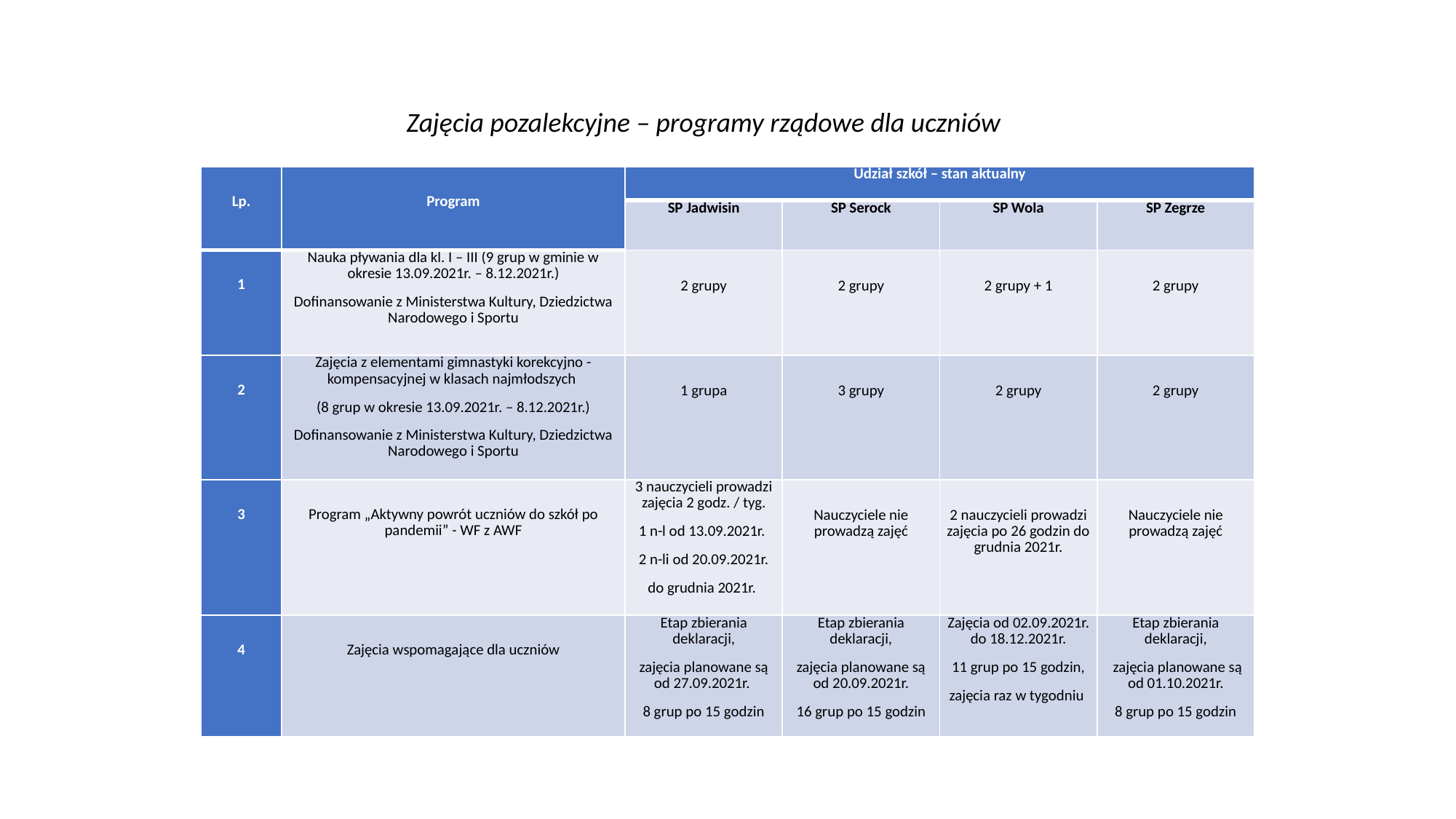

Zajęcia pozalekcyjne – programy rządowe dla uczniów
| Lp. | Program | Udział szkół – stan aktualny |  |  |  |
| --- | --- | --- | --- | --- | --- |
|  |  | SP Jadwisin | SP Serock | SP Wola | SP Zegrze |
| 1 | Nauka pływania dla kl. I – III (9 grup w gminie w okresie 13.09.2021r. – 8.12.2021r.) Dofinansowanie z Ministerstwa Kultury, Dziedzictwa Narodowego i Sportu | 2 grupy | 2 grupy | 2 grupy + 1 | 2 grupy |
| 2 | Zajęcia z elementami gimnastyki korekcyjno - kompensacyjnej w klasach najmłodszych (8 grup w okresie 13.09.2021r. – 8.12.2021r.) Dofinansowanie z Ministerstwa Kultury, Dziedzictwa Narodowego i Sportu | 1 grupa | 3 grupy | 2 grupy | 2 grupy |
| 3 | Program „Aktywny powrót uczniów do szkół po pandemii” - WF z AWF | 3 nauczycieli prowadzi zajęcia 2 godz. / tyg. 1 n-l od 13.09.2021r. 2 n-li od 20.09.2021r. do grudnia 2021r. | Nauczyciele nie prowadzą zajęć | 2 nauczycieli prowadzi zajęcia po 26 godzin do grudnia 2021r. | Nauczyciele nie prowadzą zajęć |
| 4 | Zajęcia wspomagające dla uczniów | Etap zbierania deklaracji, zajęcia planowane są od 27.09.2021r. 8 grup po 15 godzin | Etap zbierania deklaracji, zajęcia planowane są od 20.09.2021r. 16 grup po 15 godzin | Zajęcia od 02.09.2021r. do 18.12.2021r. 11 grup po 15 godzin, zajęcia raz w tygodniu | Etap zbierania deklaracji, zajęcia planowane są od 01.10.2021r. 8 grup po 15 godzin |